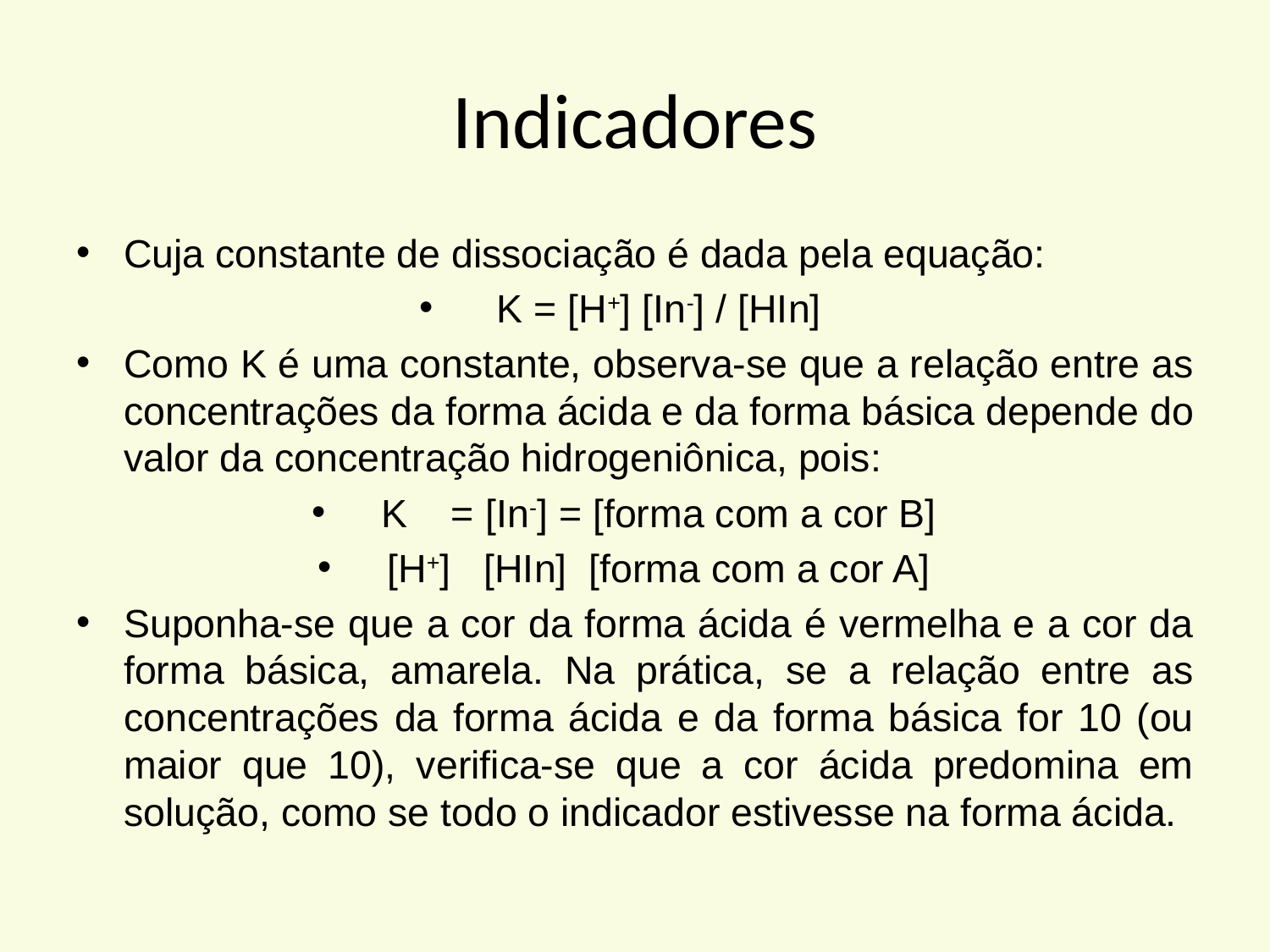

# Indicadores
Cuja constante de dissociação é dada pela equação:
K = [H+] [In-] / [HIn]
Como K é uma constante, observa-se que a relação entre as concentrações da forma ácida e da forma básica depende do valor da concentração hidrogeniônica, pois:
K    = [In-] = [forma com a cor B]
[H+]   [HIn]  [forma com a cor A]
Suponha-se que a cor da forma ácida é vermelha e a cor da forma básica, amarela. Na prática, se a relação entre as concentrações da forma ácida e da forma básica for 10 (ou maior que 10), verifica-se que a cor ácida predomina em solução, como se todo o indicador estivesse na forma ácida.